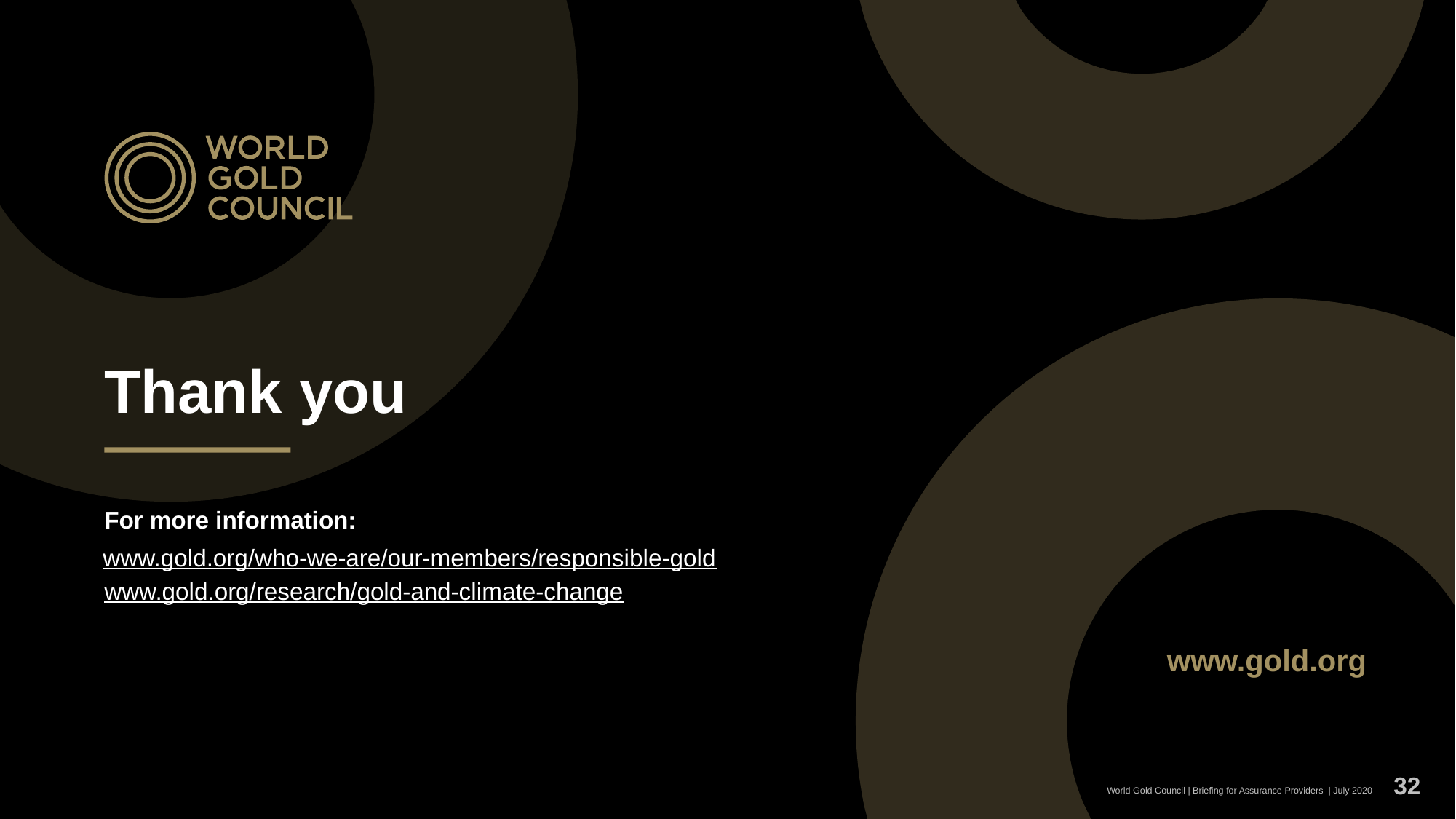

# Thank you
For more information:
www.gold.org/who-we-are/our-members/responsible-gold
www.gold.org/research/gold-and-climate-change
32
World Gold Council | Briefing for Assurance Providers  | July 2020